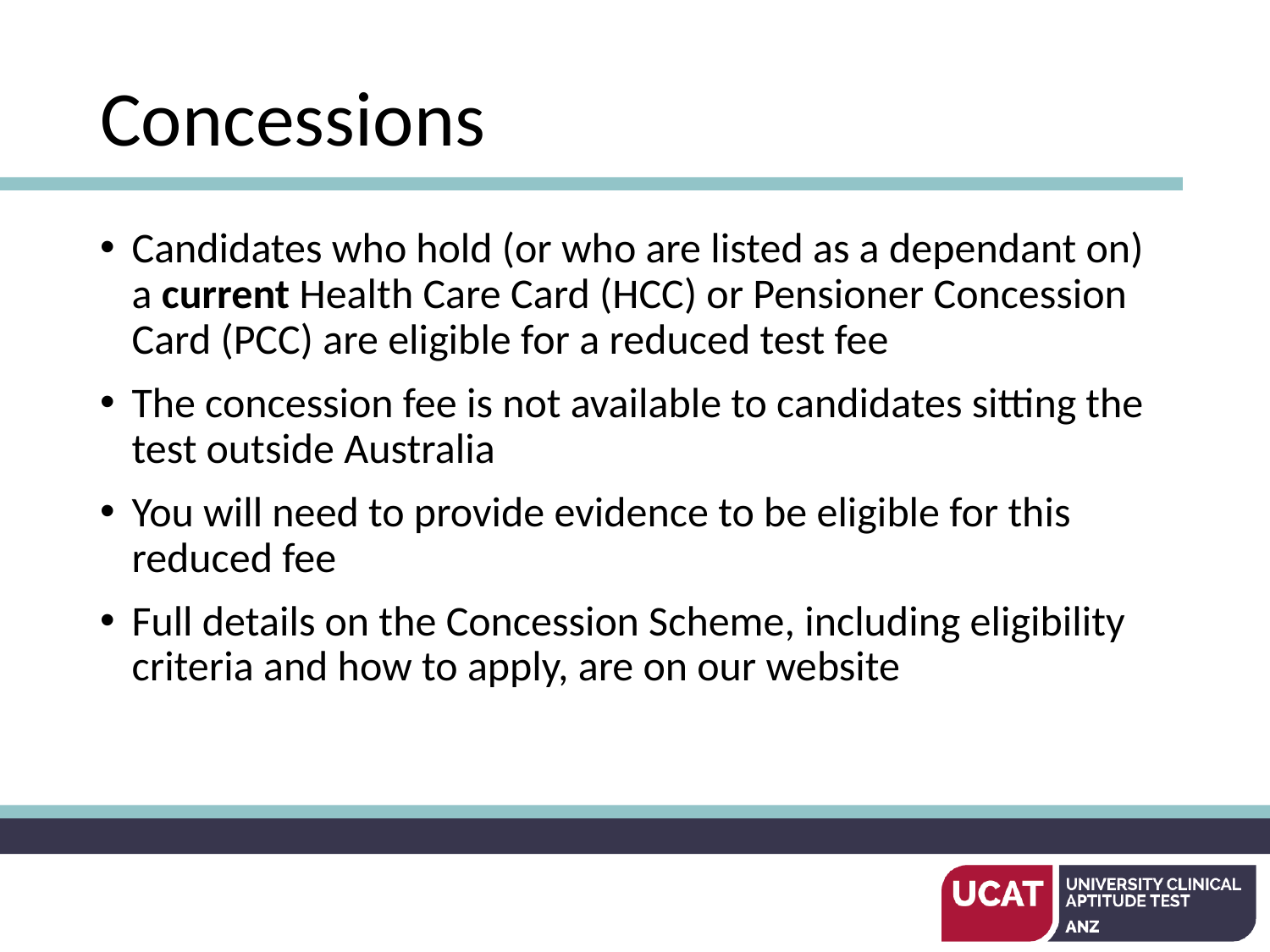

# Concessions
Candidates who hold (or who are listed as a dependant on) a current Health Care Card (HCC) or Pensioner Concession Card (PCC) are eligible for a reduced test fee
The concession fee is not available to candidates sitting the test outside Australia
You will need to provide evidence to be eligible for this reduced fee
Full details on the Concession Scheme, including eligibility criteria and how to apply, are on our website